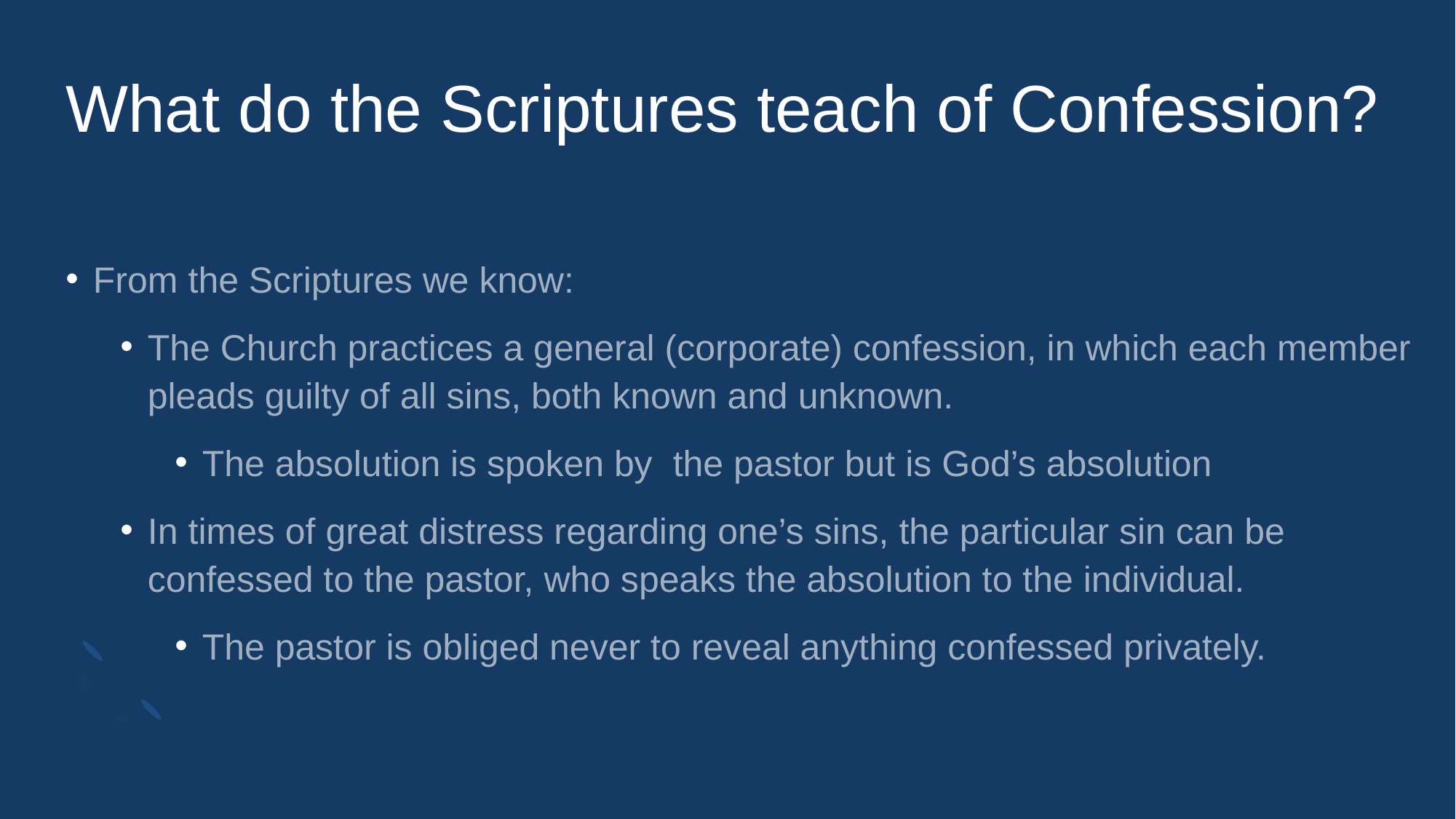

# What do the Scriptures teach of Confession?
From the Scriptures we know:
The Church practices a general (corporate) confession, in which each member pleads guilty of all sins, both known and unknown.
The absolution is spoken by  the pastor but is God’s absolution
In times of great distress regarding one’s sins, the particular sin can be confessed to the pastor, who speaks the absolution to the individual.
The pastor is obliged never to reveal anything confessed privately.